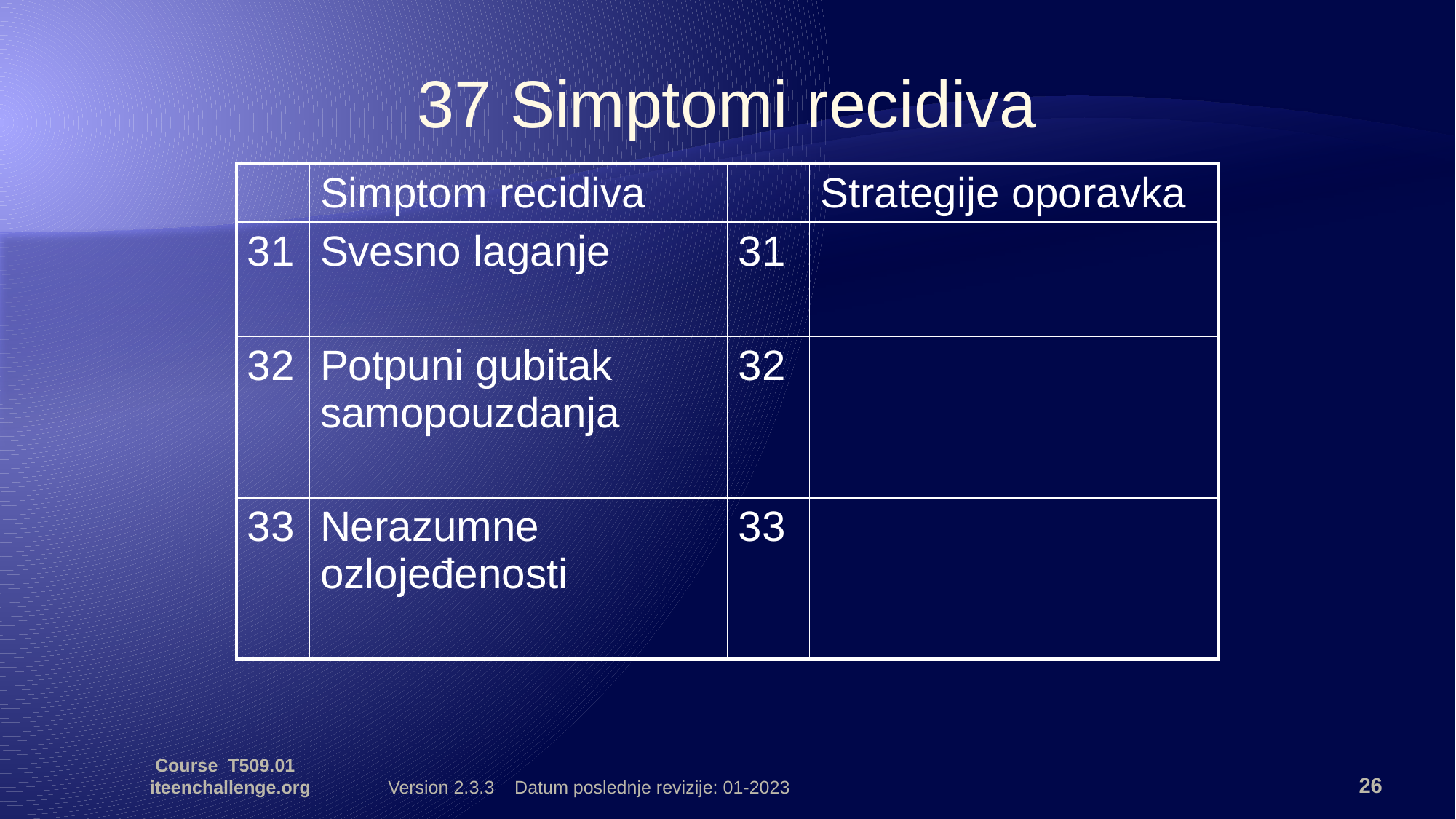

37 Simptomi recidiva
|  | Simptom recidiva |  | Strategije oporavka |
| --- | --- | --- | --- |
| 31 | Svesno laganje | 31 |  |
| 32 | Potpuni gubitak samopouzdanja | 32 |  |
| 33 | Nerazumne ozlojeđenosti | 33 |  |
Course  T509.01   iteenchallenge.org
Version 2.3.3    Datum poslednje revizije: 01-2023
26